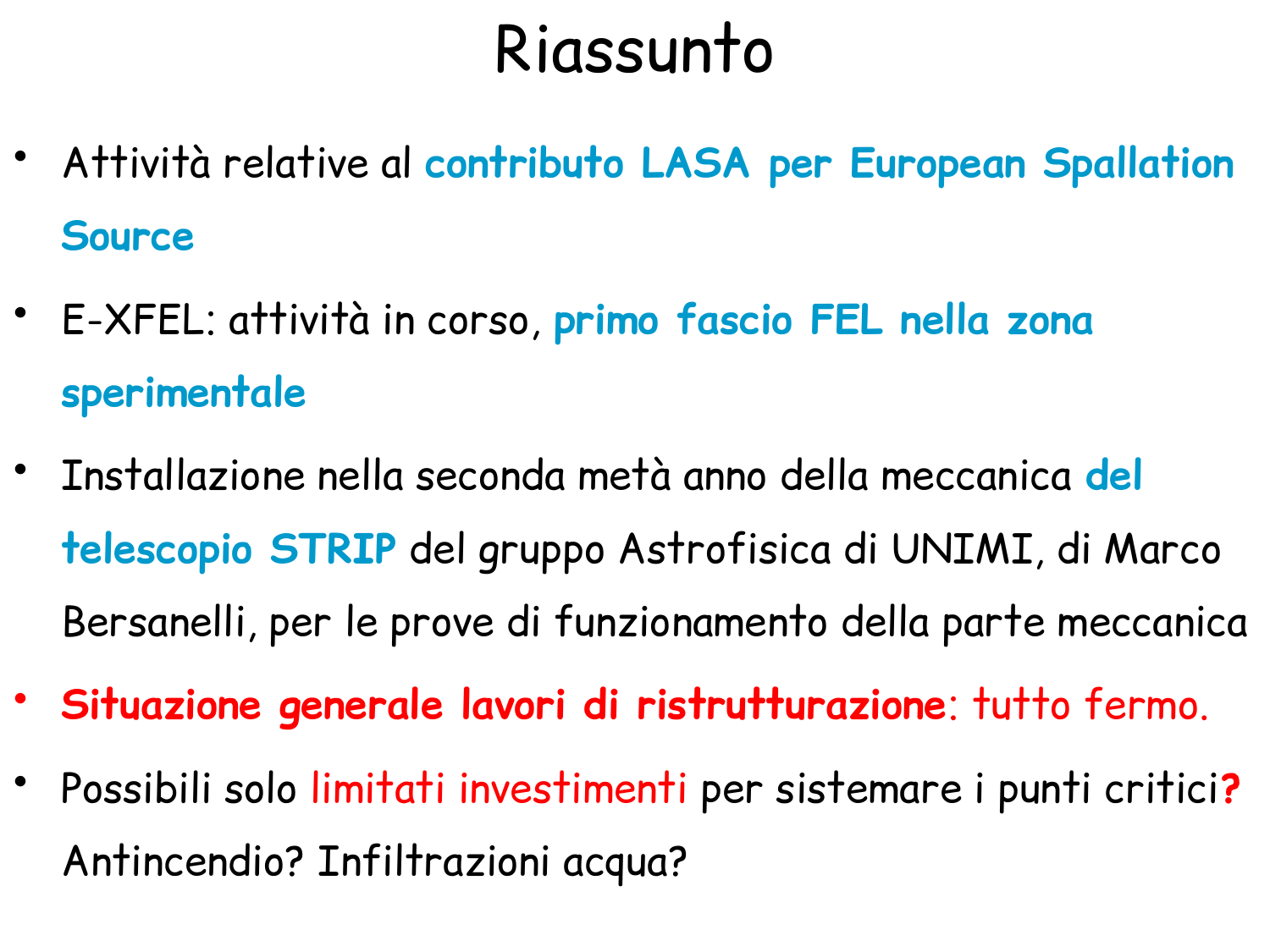

# Riassunto
Attività relative al contributo LASA per European Spallation Source
E-XFEL: attività in corso, primo fascio FEL nella zona sperimentale
Installazione nella seconda metà anno della meccanica del telescopio STRIP del gruppo Astrofisica di UNIMI, di Marco Bersanelli, per le prove di funzionamento della parte meccanica
Situazione generale lavori di ristrutturazione: tutto fermo.
Possibili solo limitati investimenti per sistemare i punti critici? Antincendio? Infiltrazioni acqua?